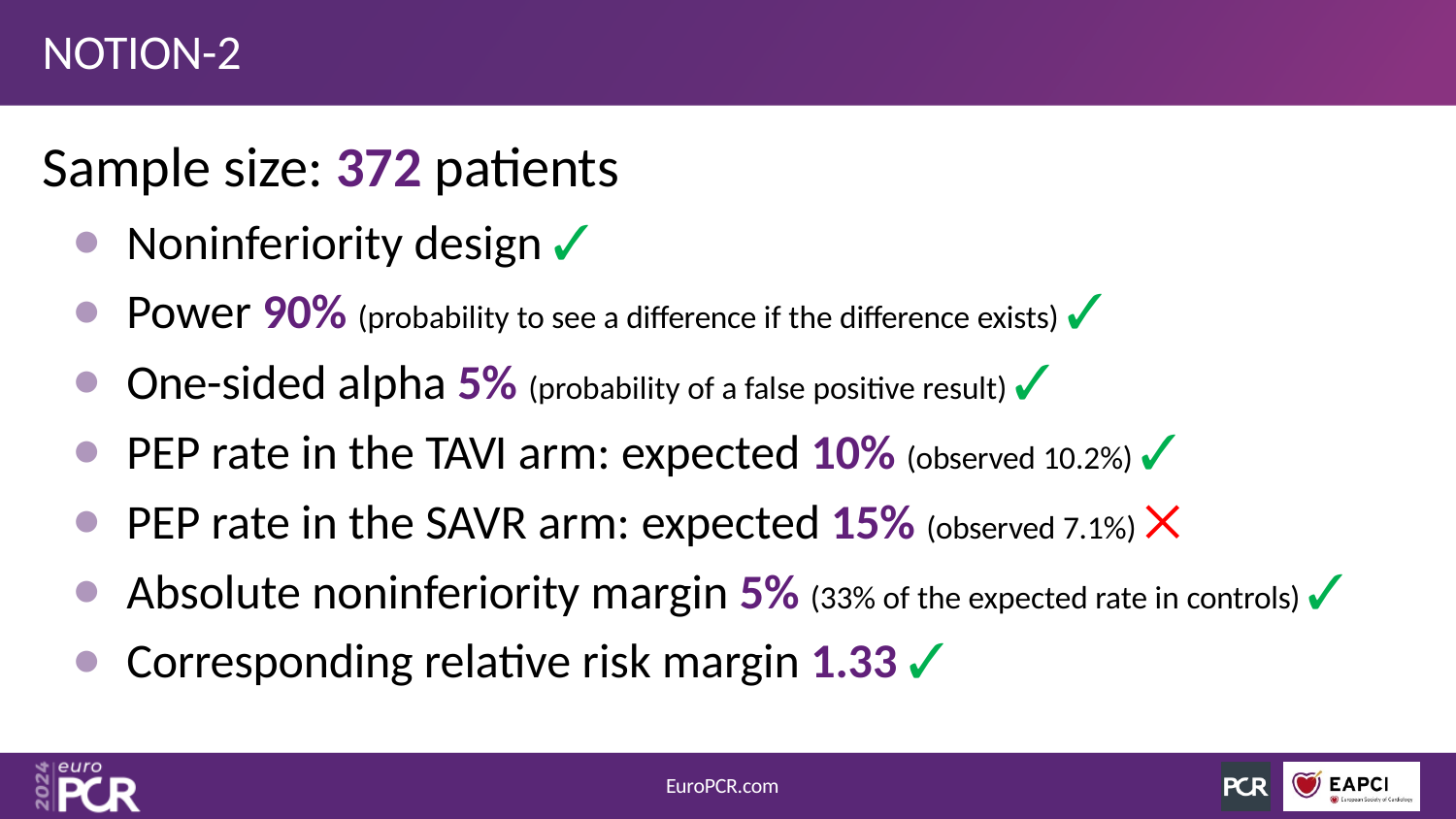

# NOTION-2
Sample size: 372 patients
Noninferiority design ✓
Power 90% (probability to see a difference if the difference exists) ✓
One-sided alpha 5% (probability of a false positive result) ✓
PEP rate in the TAVI arm: expected 10% (observed 10.2%) ✓
PEP rate in the SAVR arm: expected 15% (observed 7.1%) ✕
Absolute noninferiority margin 5% (33% of the expected rate in controls) ✓
Corresponding relative risk margin 1.33 ✓
EuroPCR.com